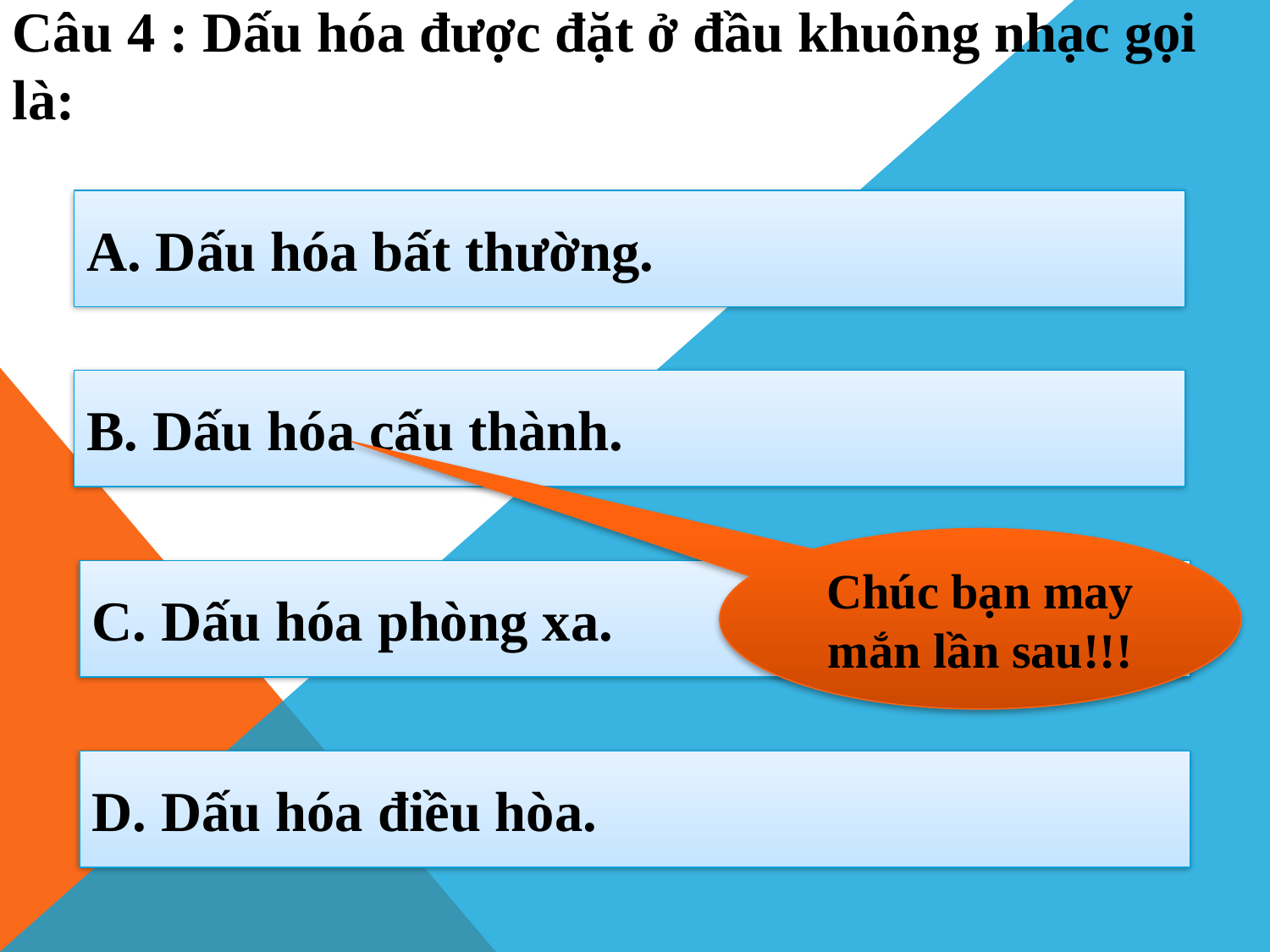

Câu 4 : Dấu hóa được đặt ở đầu khuông nhạc gọi là:

A. Dấu hóa bất thường.
B. Dấu hóa cấu thành.
Chúc bạn may mắn lần sau!!!

C. Dấu hóa phòng xa.

D. Dấu hóa điều hòa.